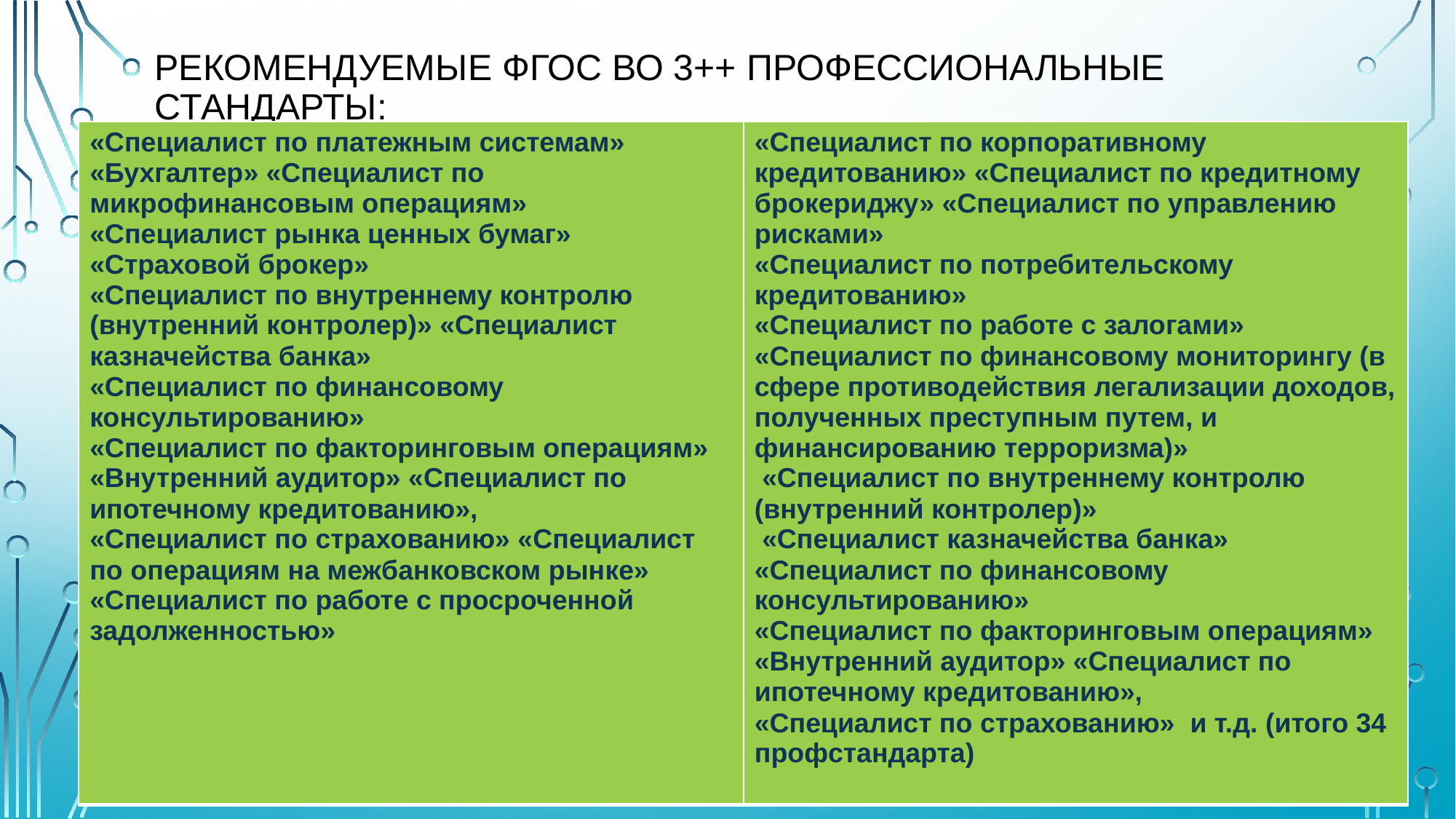

# Рекомендуемые ФГОС ВО 3++ профессиональные стандарты:
| «Специалист по платежным системам» «Бухгалтер» «Специалист по микрофинансовым операциям» «Специалист рынка ценных бумаг» «Страховой брокер» «Специалист по внутреннему контролю (внутренний контролер)» «Специалист казначейства банка» «Специалист по финансовому консультированию» «Специалист по факторинговым операциям» «Внутренний аудитор» «Специалист по ипотечному кредитованию», «Специалист по страхованию» «Специалист по операциям на межбанковском рынке» «Специалист по работе с просроченной задолженностью» | «Специалист по корпоративному кредитованию» «Специалист по кредитному брокериджу» «Специалист по управлению рисками» «Специалист по потребительскому кредитованию» «Специалист по работе с залогами» «Специалист по финансовому мониторингу (в сфере противодействия легализации доходов, полученных преступным путем, и финансированию терроризма)» «Специалист по внутреннему контролю (внутренний контролер)» «Специалист казначейства банка» «Специалист по финансовому консультированию» «Специалист по факторинговым операциям» «Внутренний аудитор» «Специалист по ипотечному кредитованию», «Специалист по страхованию» и т.д. (итого 34 профстандарта) |
| --- | --- |